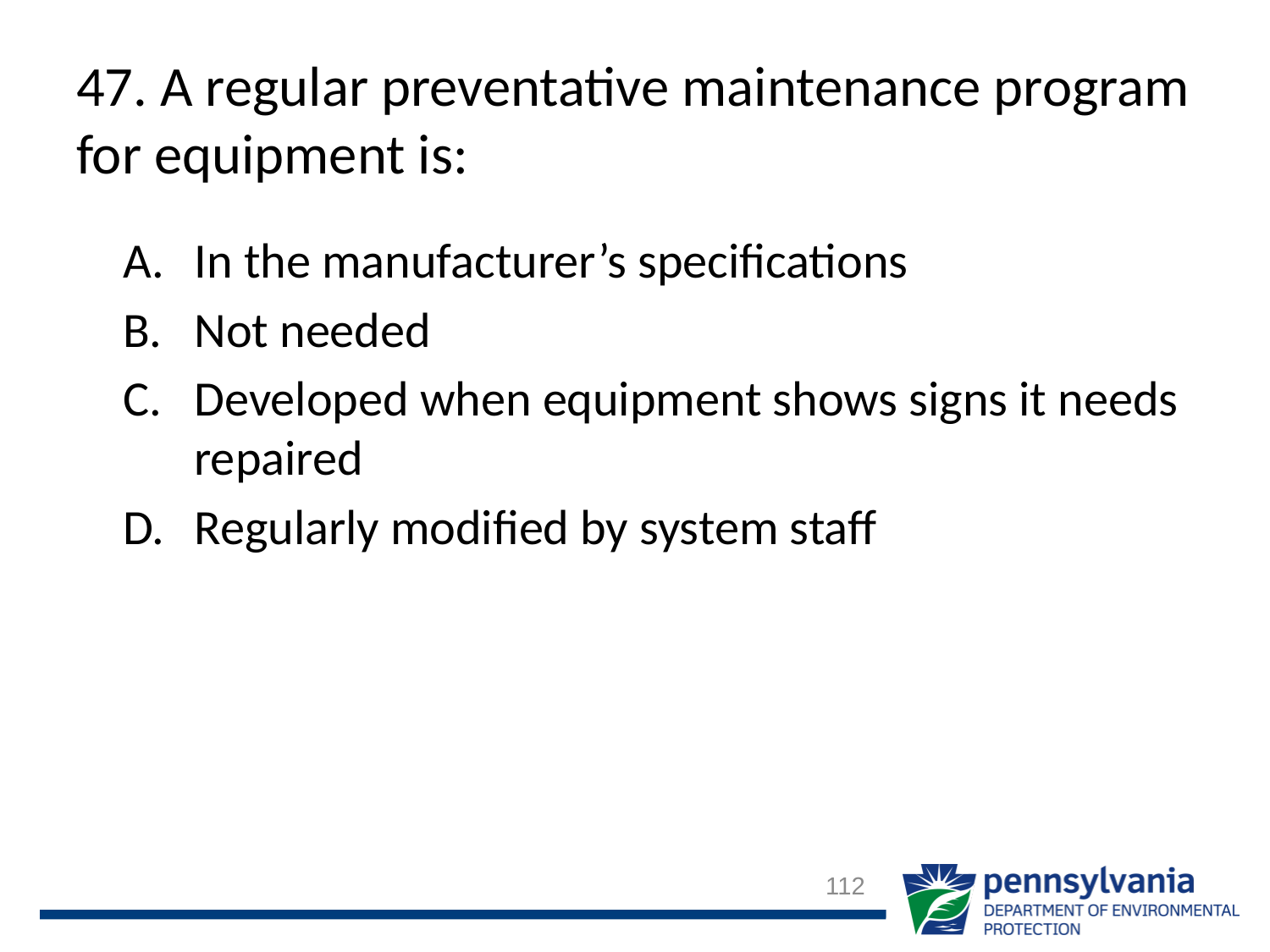

# 47. A regular preventative maintenance program for equipment is:
In the manufacturer’s specifications
Not needed
Developed when equipment shows signs it needs repaired
Regularly modified by system staff

112